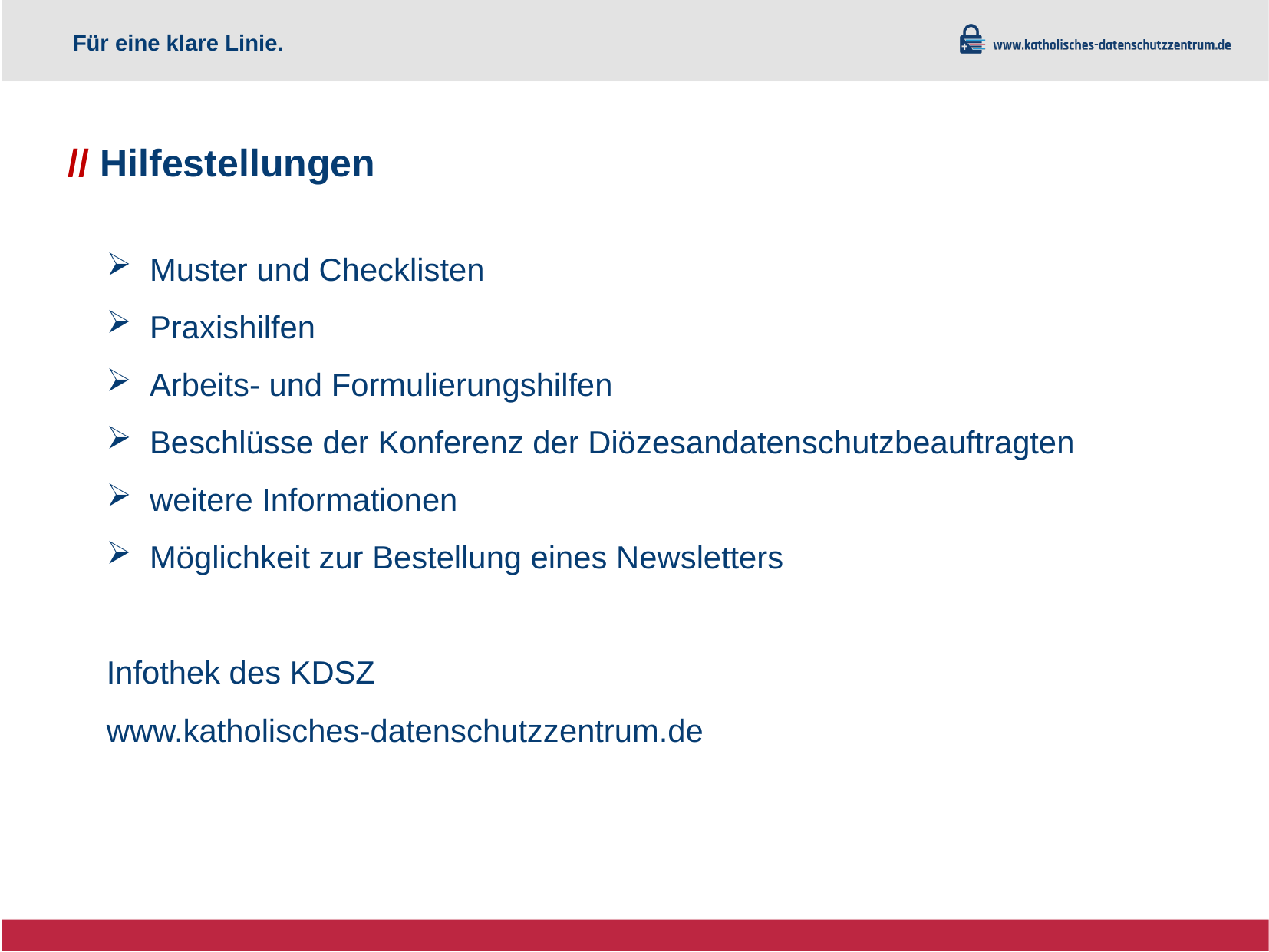

Für eine klare Linie.
# // Hilfestellungen
Muster und Checklisten
Praxishilfen
Arbeits- und Formulierungshilfen
Beschlüsse der Konferenz der Diözesandatenschutzbeauftragten
weitere Informationen
Möglichkeit zur Bestellung eines Newsletters

Infothek des KDSZ
www.katholisches-datenschutzzentrum.de